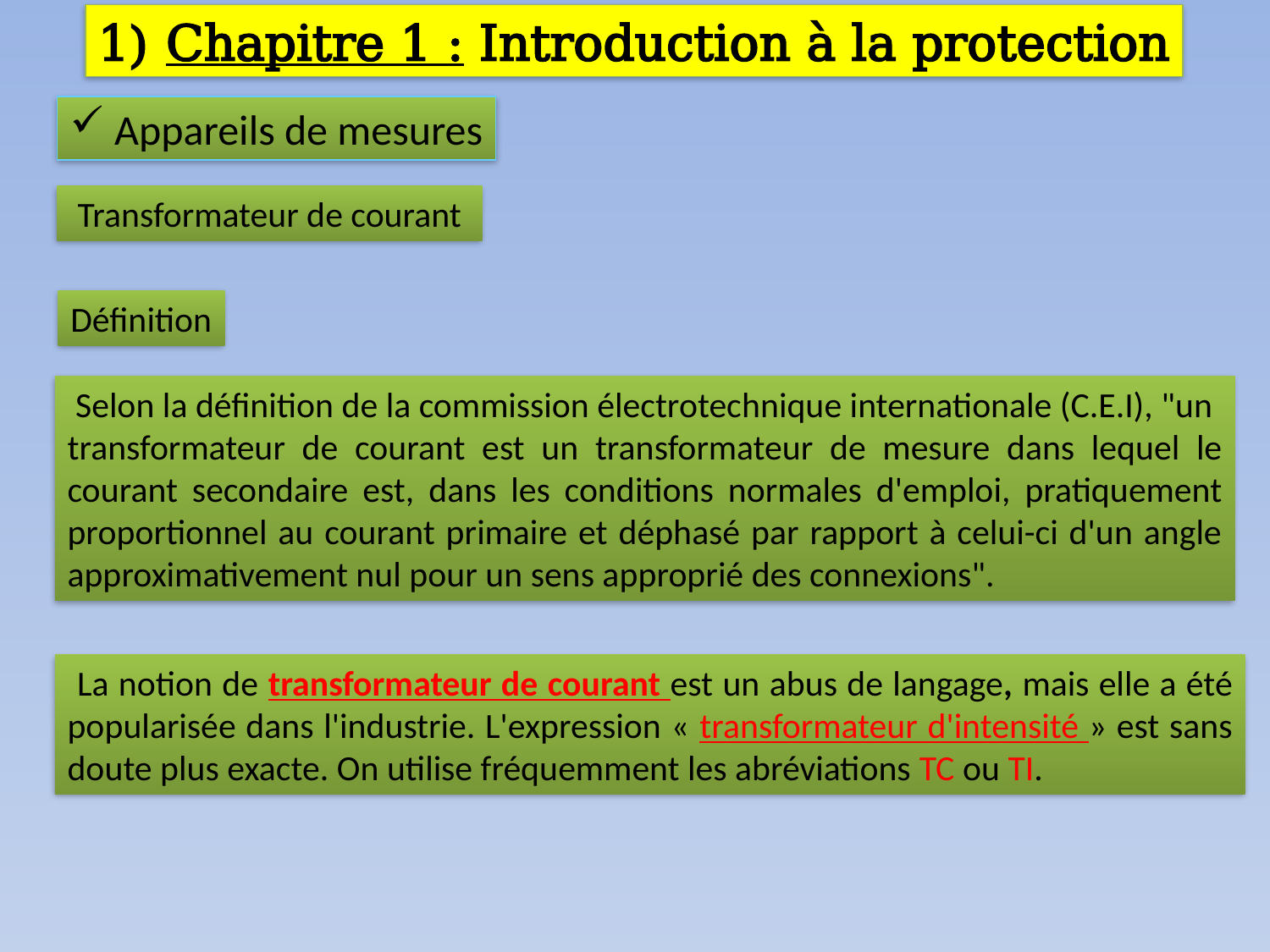

1) Chapitre 1 : Introduction à la protection
 Appareils de mesures
 Transformateur de courant
Définition
 Selon la définition de la commission électrotechnique internationale (C.E.I), "un
transformateur de courant est un transformateur de mesure dans lequel le courant secondaire est, dans les conditions normales d'emploi, pratiquement proportionnel au courant primaire et déphasé par rapport à celui-ci d'un angle approximativement nul pour un sens approprié des connexions".
 La notion de transformateur de courant est un abus de langage, mais elle a été popularisée dans l'industrie. L'expression « transformateur d'intensité » est sans doute plus exacte. On utilise fréquemment les abréviations TC ou TI.